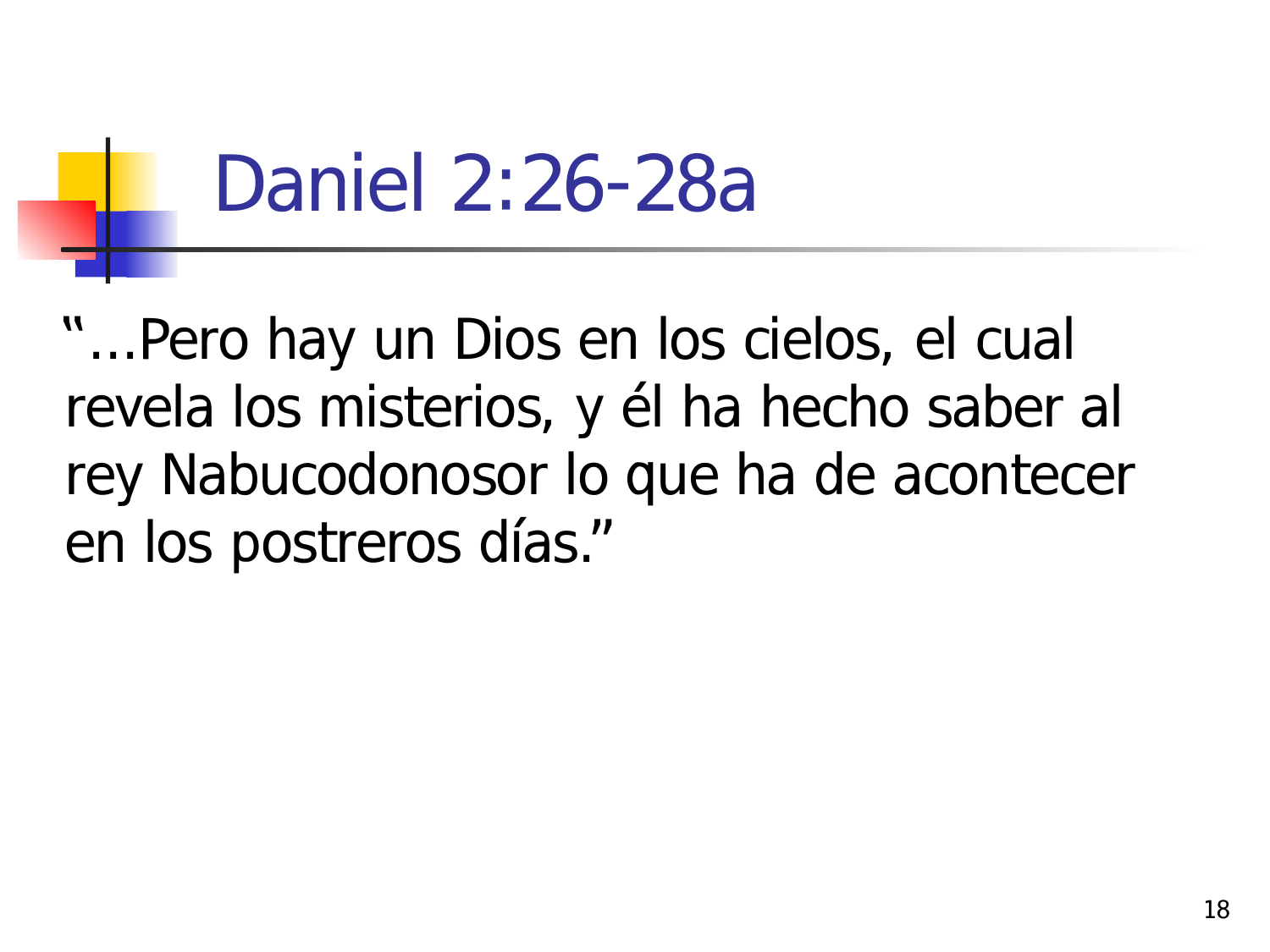

# Daniel 2:26-28a
“...Pero hay un Dios en los cielos, el cual revela los misterios, y él ha hecho saber al rey Nabucodonosor lo que ha de acontecer en los postreros días.”
18